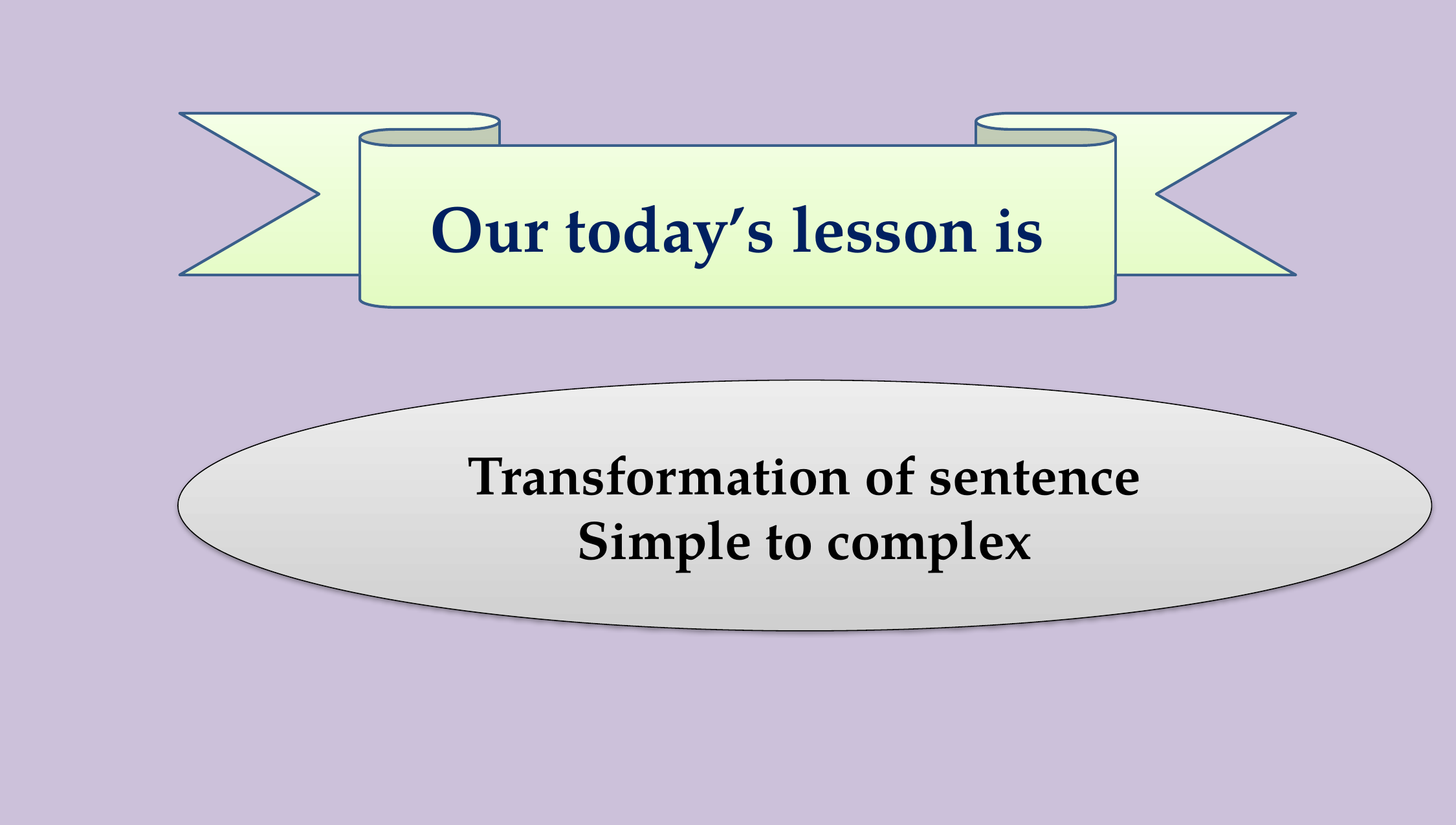

Our today’s lesson is
Transformation of sentence
Simple to complex